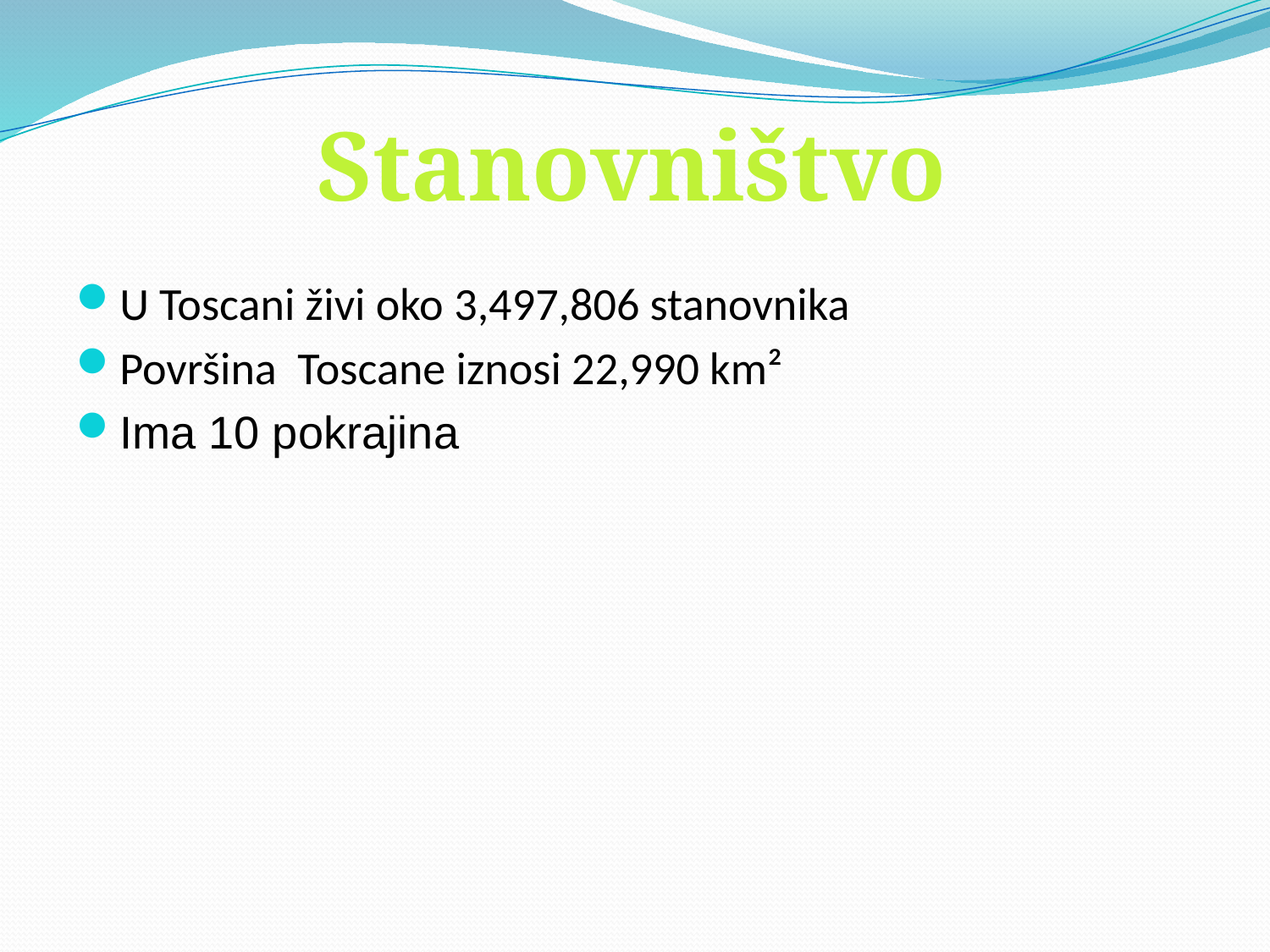

Stanovništvo
U Toscani živi oko 3,497,806 stanovnika
Površina  Toscane iznosi 22,990 km²
Ima 10 pokrajina